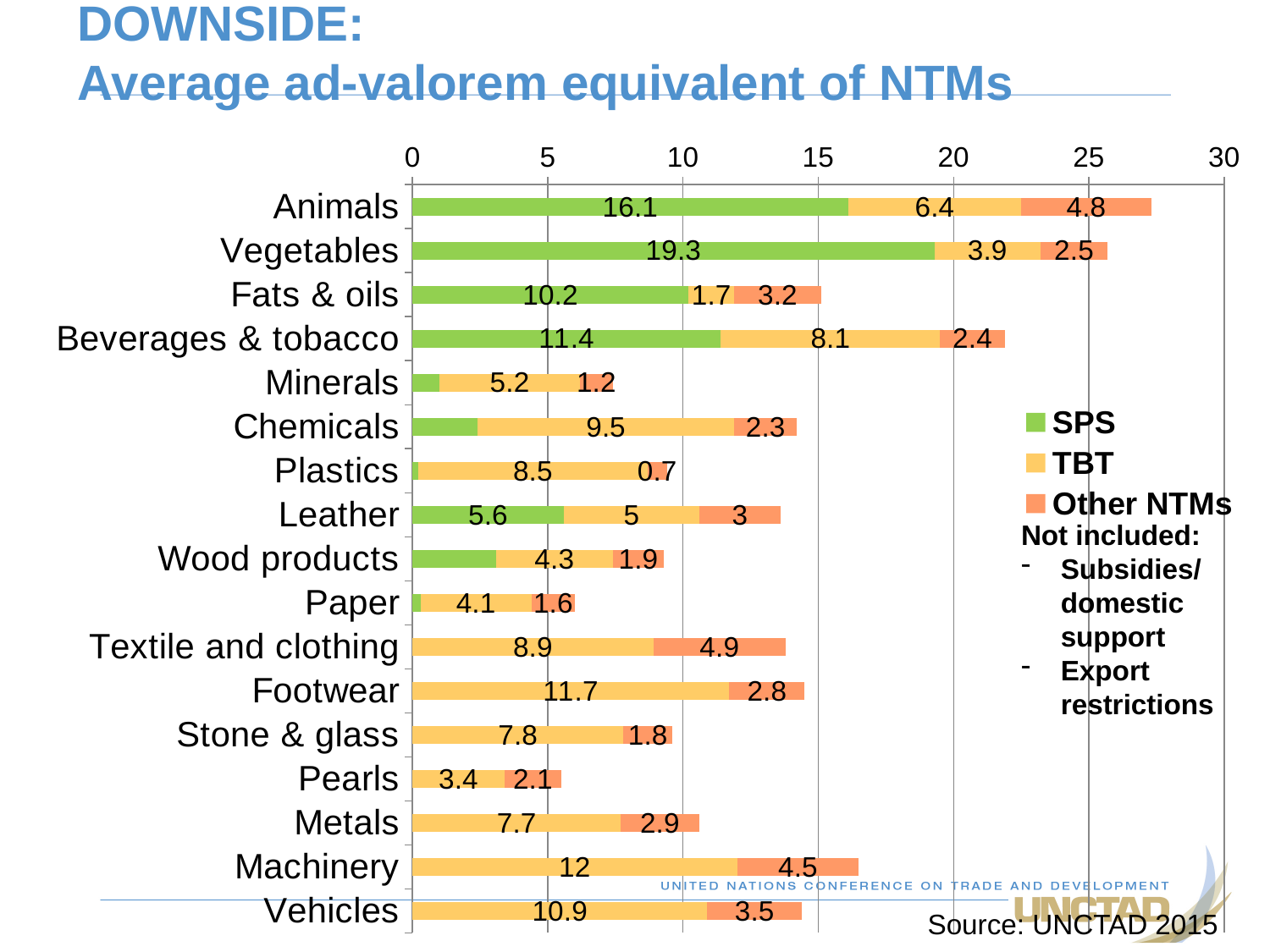

# DOWNSIDE: Average ad-valorem equivalent of NTMs

### Chart

| Category | SPS | TBT | Other NTMs |
|---|---|---|---|
| Animals | 16.1 | 6.4 | 4.8 |
| Vegetables | 19.3 | 3.9 | 2.5 |
| Fats & oils | 10.2 | 1.7 | 3.2 |
| Beverages & tobacco | 11.4 | 8.1 | 2.4 |
| Minerals | 1.0 | 5.2 | 1.2 |
| Chemicals | 2.4 | 9.5 | 2.3 |
| Plastics | 0.2 | 8.5 | 0.7 |
| Leather | 5.6 | 5.0 | 3.0 |
| Wood products | 3.1 | 4.3 | 1.9 |
| Paper | 0.3 | 4.1 | 1.6 |
| Textile and clothing | 0.0 | 8.9 | 4.9 |
| Footwear | 0.0 | 11.7 | 2.8 |
| Stone & glass | 0.0 | 7.8 | 1.8 |
| Pearls | 0.0 | 3.4 | 2.1 |
| Metals | 0.0 | 7.7 | 2.9 |
| Machinery | 0.0 | 12.0 | 4.5 |
| Vehicles | 0.0 | 10.9 | 3.5 |
Not included:
Subsidies/
domestic support
Export restrictions
Source: UNCTAD 2015